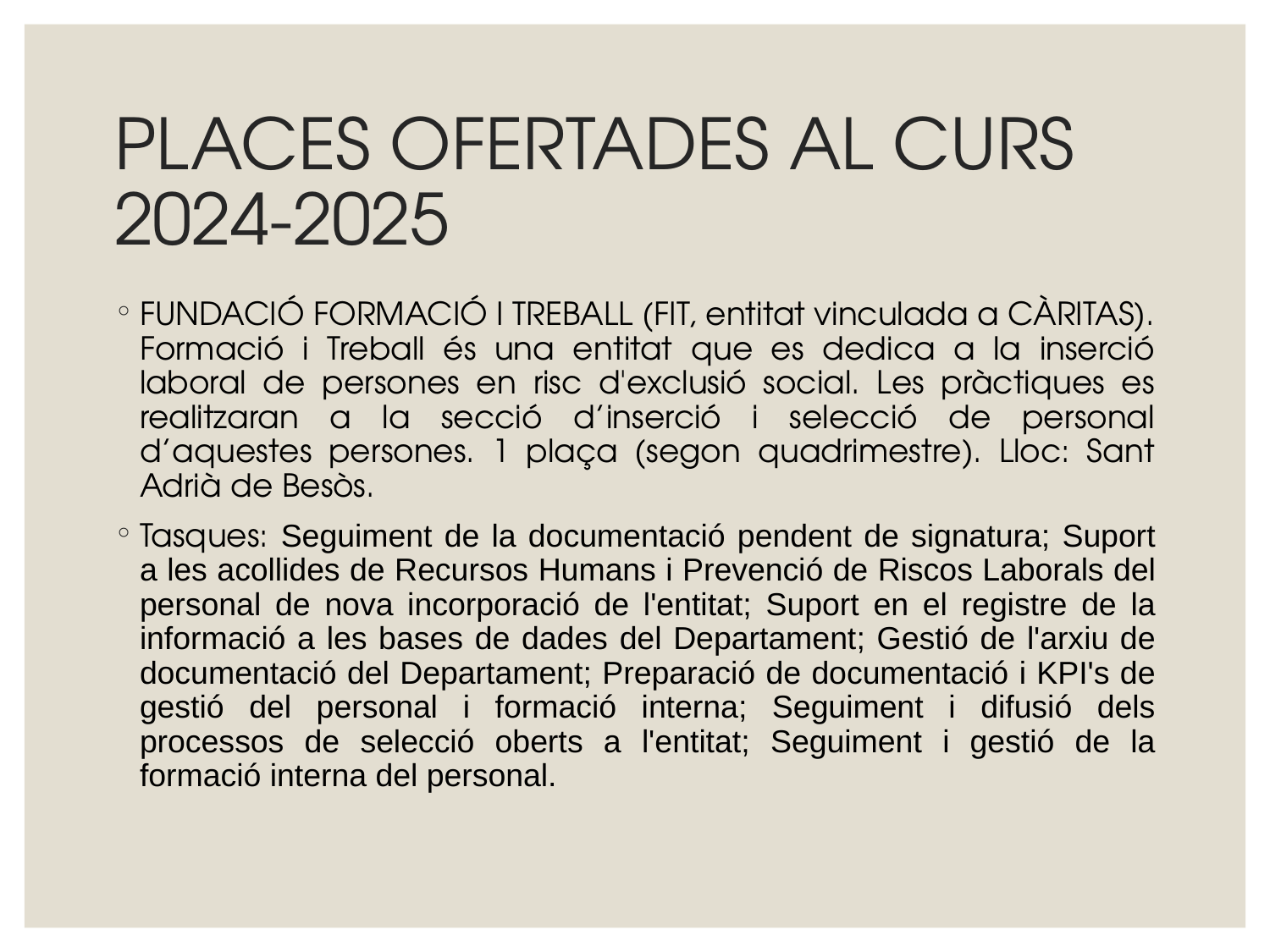

# PLACES OFERTADES AL CURS 2024-2025
FUNDACIÓ FORMACIÓ I TREBALL (FIT, entitat vinculada a CÀRITAS). Formació i Treball és una entitat que es dedica a la inserció laboral de persones en risc d'exclusió social. Les pràctiques es realitzaran a la secció d’inserció i selecció de personal d’aquestes persones. 1 plaça (segon quadrimestre). Lloc: Sant Adrià de Besòs.
Tasques: Seguiment de la documentació pendent de signatura; Suport a les acollides de Recursos Humans i Prevenció de Riscos Laborals del personal de nova incorporació de l'entitat; Suport en el registre de la informació a les bases de dades del Departament; Gestió de l'arxiu de documentació del Departament; Preparació de documentació i KPI's de gestió del personal i formació interna; Seguiment i difusió dels processos de selecció oberts a l'entitat; Seguiment i gestió de la formació interna del personal.